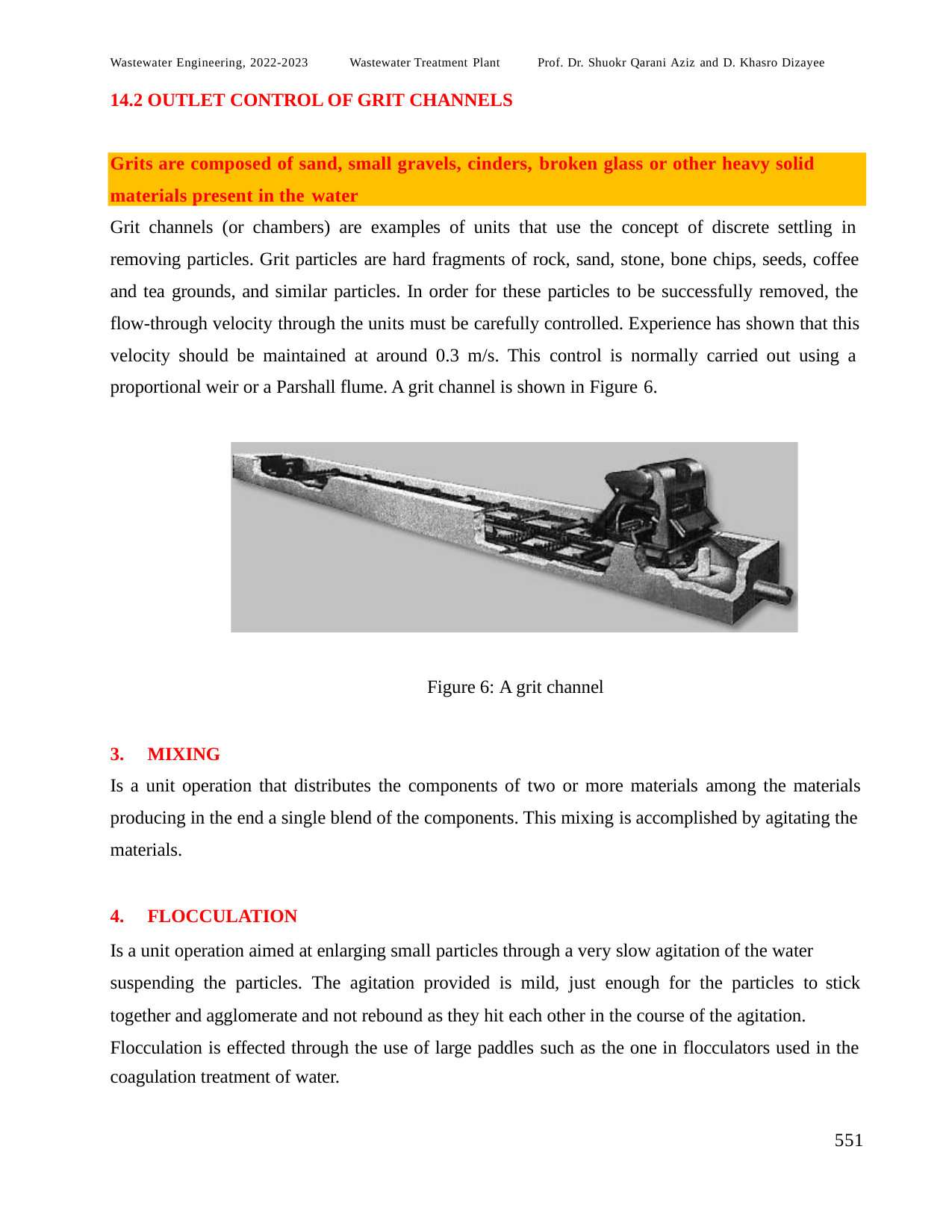

Wastewater Engineering, 2022-2023	Wastewater Treatment Plant

14.2 OUTLET CONTROL OF GRIT CHANNELS
Prof. Dr. Shuokr Qarani Aziz and D. Khasro Dizayee
Grits are composed of sand, small gravels, cinders, broken glass or other heavy solid
materials present in the water
Grit channels (or chambers) are examples of units that use the concept of discrete settling in  removing particles. Grit particles are hard fragments of rock, sand, stone, bone chips, seeds, coffee  and tea grounds, and similar particles. In order for these particles to be successfully removed, the  flow-through velocity through the units must be carefully controlled. Experience has shown that this  velocity should be maintained at around 0.3 m/s. This control is normally carried out using a  proportional weir or a Parshall flume. A grit channel is shown in Figure 6.

Figure 6: A grit channel

MIXING
Is a unit operation that distributes the components of two or more materials among the materials
producing in the end a single blend of the components. This mixing is accomplished by agitating the  materials.

FLOCCULATION
Is a unit operation aimed at enlarging small particles through a very slow agitation of the water  suspending  the  particles.  The  agitation  provided  is  mild,  just  enough  for  the  particles  to stick
together and agglomerate and not rebound as they hit each other in the course of the agitation.  Flocculation is effected through the use of large paddles such as the one in flocculators used in the
coagulation treatment of water.
551